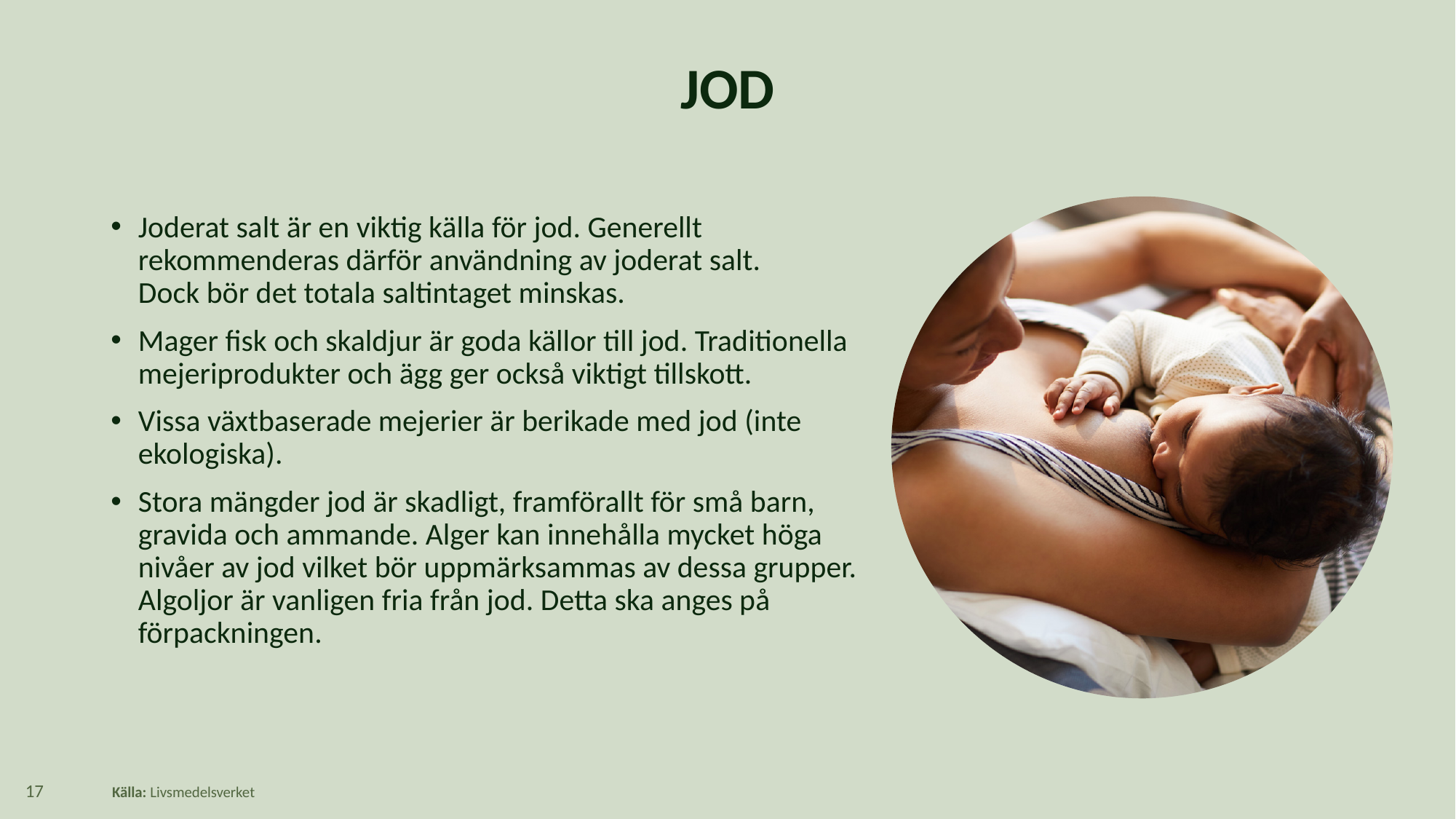

Näringsämnen att hålla extra koll på 17
# JOD

Joderat salt är en viktig källa för jod. Generellt rekommenderas därför användning av joderat salt.
Dock bör det totala saltintaget minskas.
Mager fisk och skaldjur är goda källor till jod. Traditionella mejeriprodukter och ägg ger också viktigt tillskott.
Vissa växtbaserade mejerier är berikade med jod (inte ekologiska).
Stora mängder jod är skadligt, framförallt för små barn, gravida och ammande. Alger kan innehålla mycket höga nivåer av jod vilket bör uppmärksammas av dessa grupper.  Algoljor är vanligen fria från jod. Detta ska anges på förpackningen.
Källa: Livsmedelsverket
17